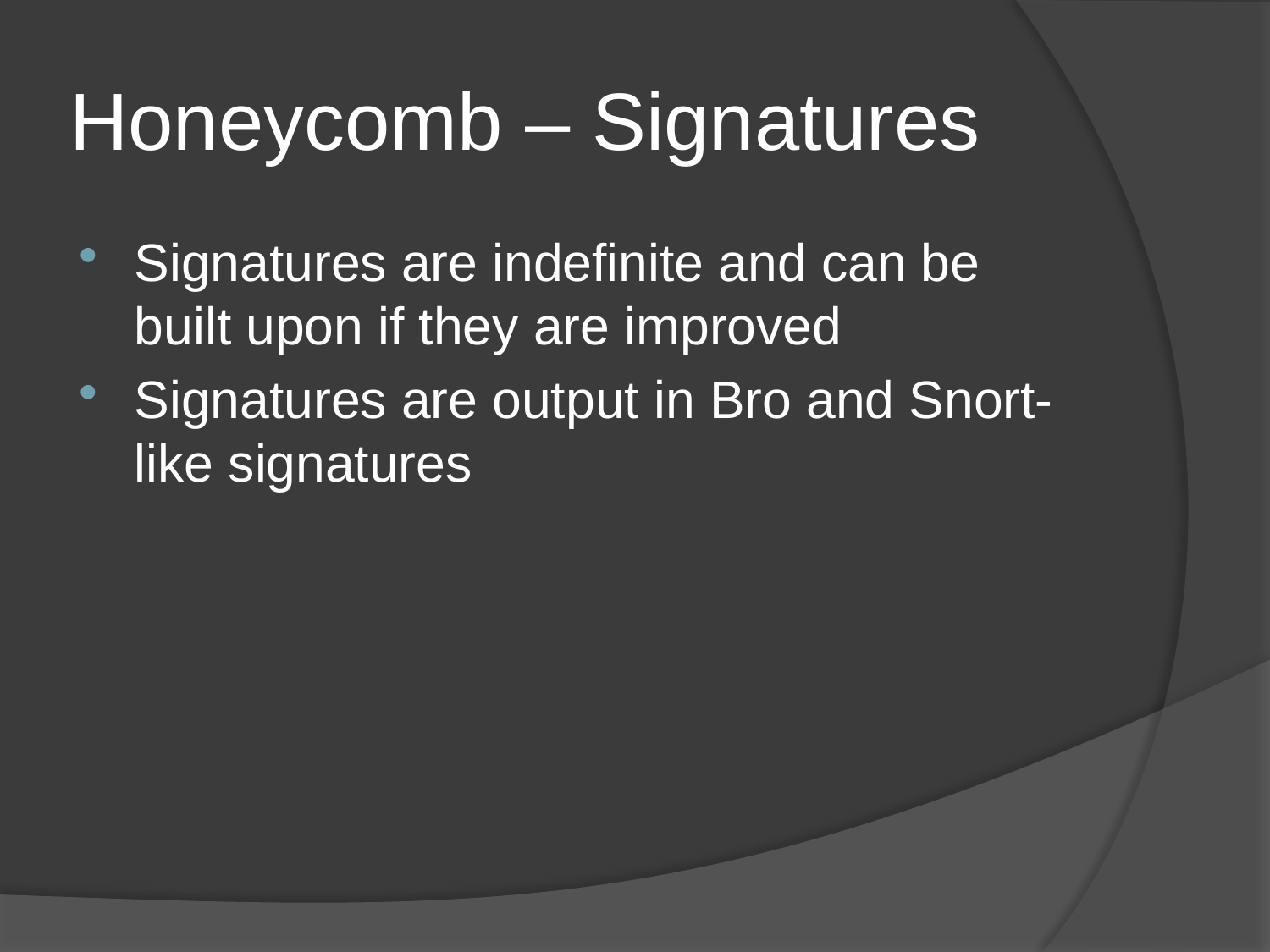

# Honeycomb – Signatures
Signatures are indefinite and can be built upon if they are improved
Signatures are output in Bro and Snort-like signatures